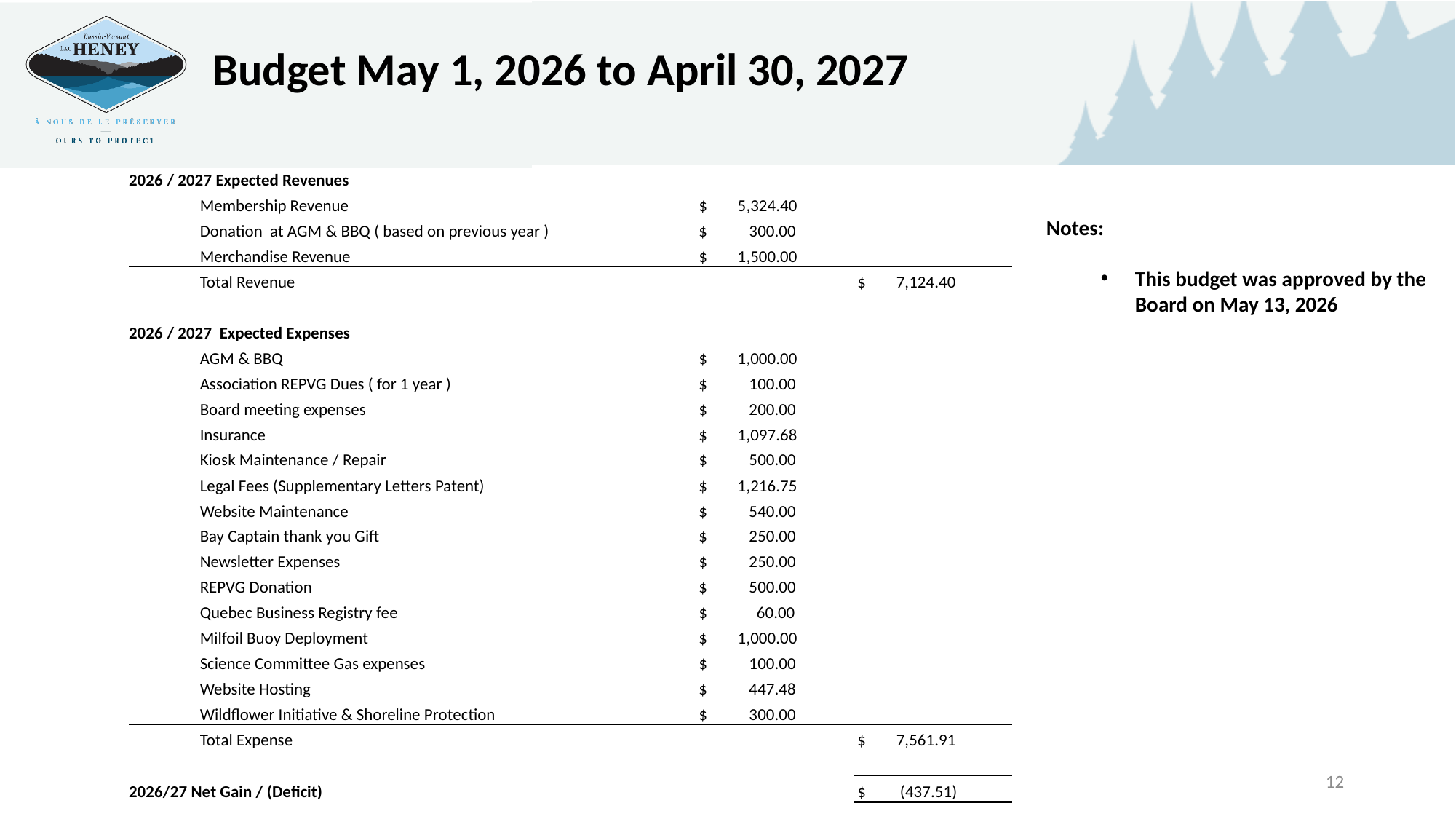

Budget May 1, 2026 to April 30, 2027
| 2026 / 2027 Expected Revenues |  |  |  |
| --- | --- | --- | --- |
|  | Membership Revenue | $ 5,324.40 |  |
|  | Donation at AGM & BBQ ( based on previous year ) | $ 300.00 |  |
|  | Merchandise Revenue | $ 1,500.00 |  |
|  | Total Revenue |  | $ 7,124.40 |
|  |  |  |  |
| 2026 / 2027 Expected Expenses |  |  |  |
|  | AGM & BBQ | $ 1,000.00 |  |
|  | Association REPVG Dues ( for 1 year ) | $ 100.00 |  |
|  | Board meeting expenses | $ 200.00 |  |
|  | Insurance | $ 1,097.68 |  |
|  | Kiosk Maintenance / Repair | $ 500.00 |  |
|  | Legal Fees (Supplementary Letters Patent) | $ 1,216.75 |  |
|  | Website Maintenance | $ 540.00 |  |
|  | Bay Captain thank you Gift | $ 250.00 |  |
|  | Newsletter Expenses | $ 250.00 |  |
|  | REPVG Donation | $ 500.00 |  |
|  | Quebec Business Registry fee | $ 60.00 |  |
|  | Milfoil Buoy Deployment | $ 1,000.00 |  |
|  | Science Committee Gas expenses | $ 100.00 |  |
|  | Website Hosting | $ 447.48 |  |
|  | Wildflower Initiative & Shoreline Protection | $ 300.00 |  |
|  | Total Expense |  | $ 7,561.91 |
|  |  |  |  |
| 2026/27 Net Gain / (Deficit) |  |  | $ (437.51) |
Notes:

This budget was approved by the Board on May 13, 2026

12